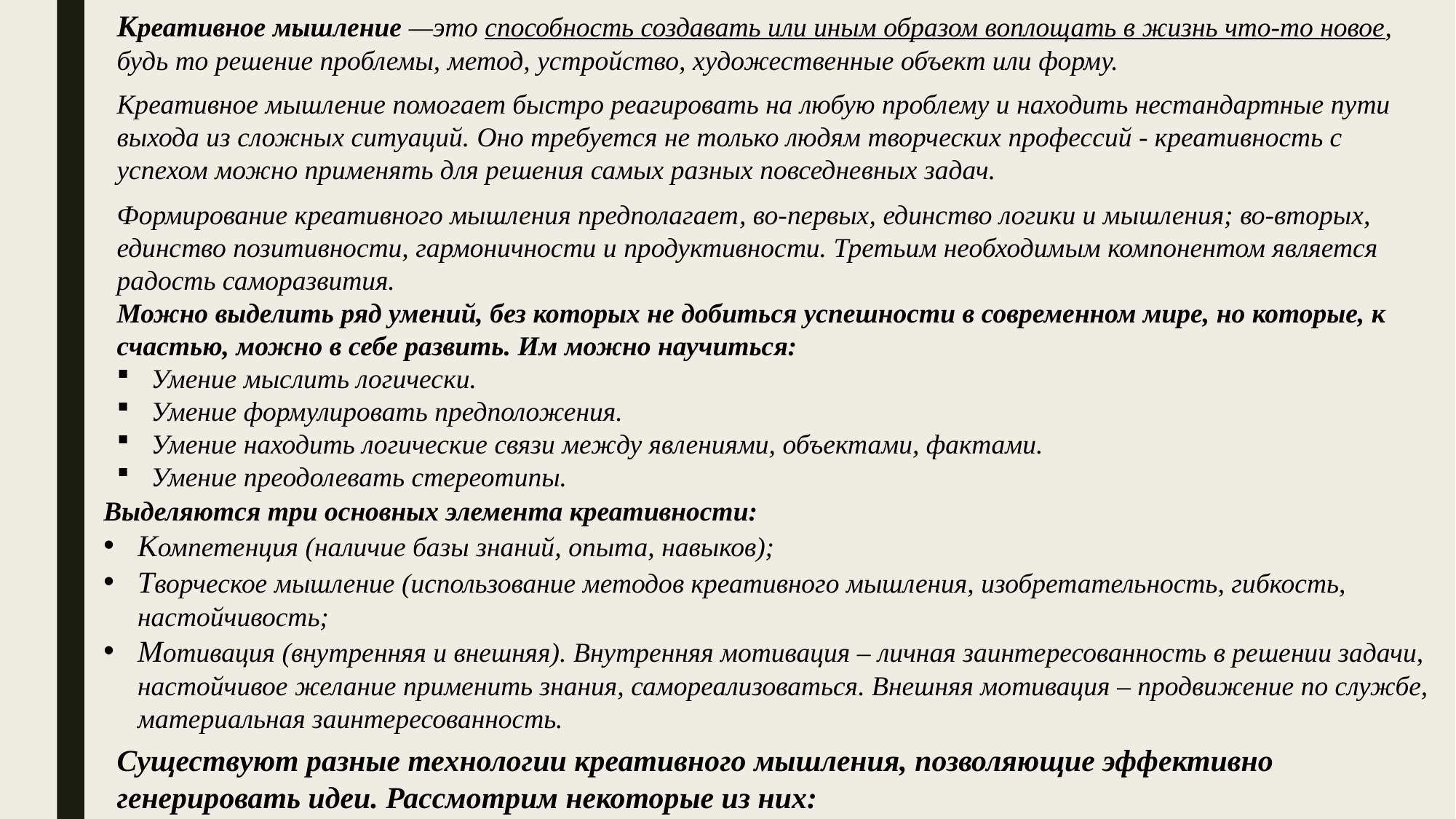

Креативное мышление —это способность создавать или иным образом воплощать в жизнь что-то новое, будь то решение проблемы, метод, устройство, художественные объект или форму.
Креативное мышление помогает быстро реагировать на любую проблему и находить нестандартные пути выхода из сложных ситуаций. Оно требуется не только людям творческих профессий - креативность с успехом можно применять для решения самых разных повседневных задач.
Формирование креативного мышления предполагает, во-первых, единство логики и мышления; во-вторых, единство позитивности, гармоничности и продуктивности. Третьим необходимым компонентом является радость саморазвития.
Можно выделить ряд умений, без которых не добиться успешности в современном мире, но которые, к счастью, можно в себе развить. Им можно научиться:
Умение мыслить логически.
Умение формулировать предположения.
Умение находить логические связи между явлениями, объектами, фактами.
Умение преодолевать стереотипы.

Выделяются три основных элемента креативности:
Компетенция (наличие базы знаний, опыта, навыков);
Творческое мышление (использование методов креативного мышления, изобретательность, гибкость, настойчивость;
Мотивация (внутренняя и внешняя). Внутренняя мотивация – личная заинтересованность в решении задачи, настойчивое желание применить знания, самореализоваться. Внешняя мотивация – продвижение по службе, материальная заинтересованность.

Существуют разные технологии креативного мышления, позволяющие эффективно генерировать идеи. Рассмотрим некоторые из них: